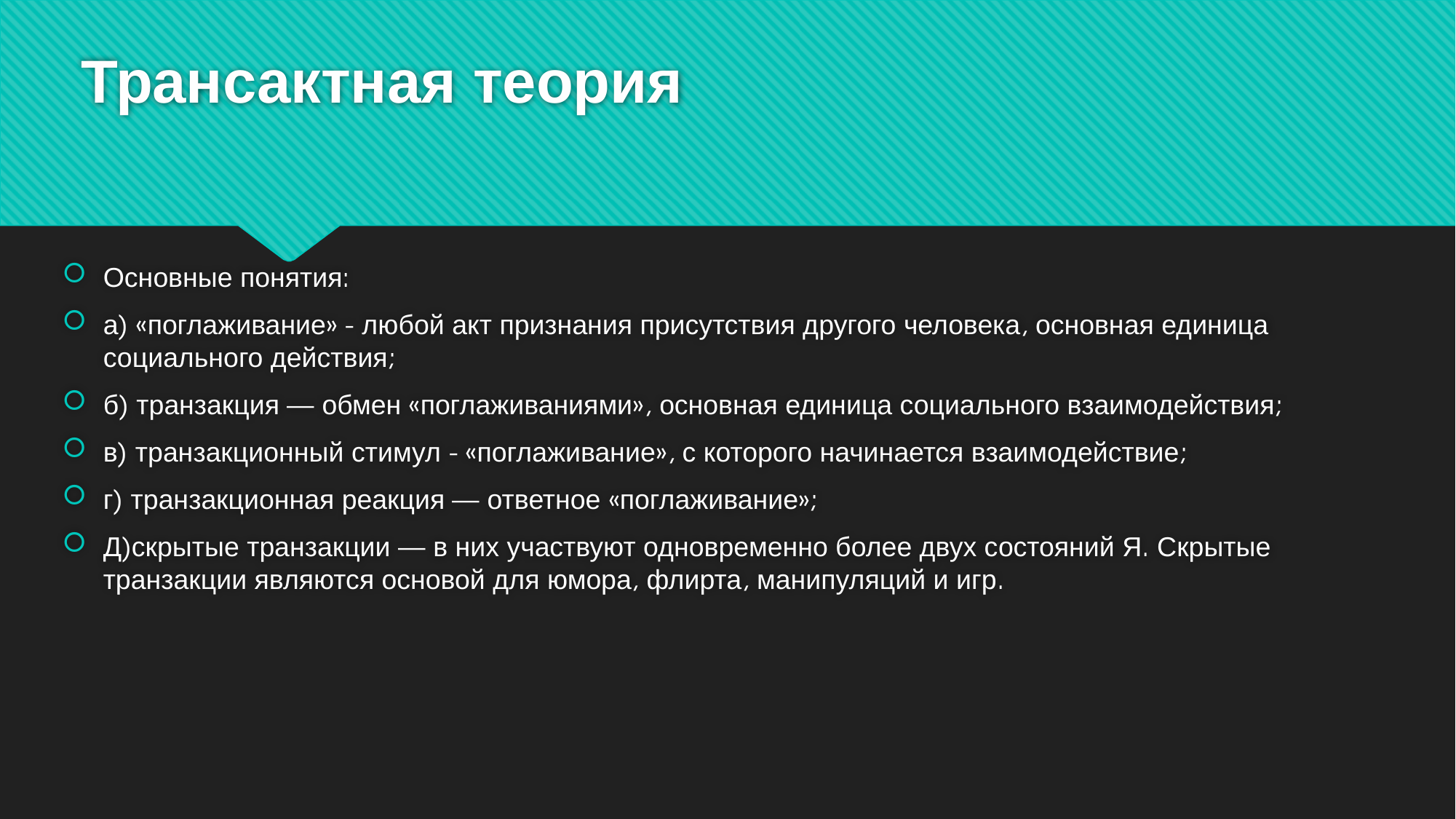

# Трансактная теория
Основные понятия:
а) «поглаживание» - любой акт признания присутствия другого человека, основная единица социального действия;
б) транзакция — обмен «поглаживаниями», основная единица социального взаимодействия;
в) транзакционный стимул - «поглаживание», с которого начинается взаимодействие;
г) транзакционная реакция — ответное «поглаживание»;
Д)скрытые транзакции — в них участвуют одновременно более двух состояний Я. Скрытые транзакции являются основой для юмора, флирта, манипуляций и игр.